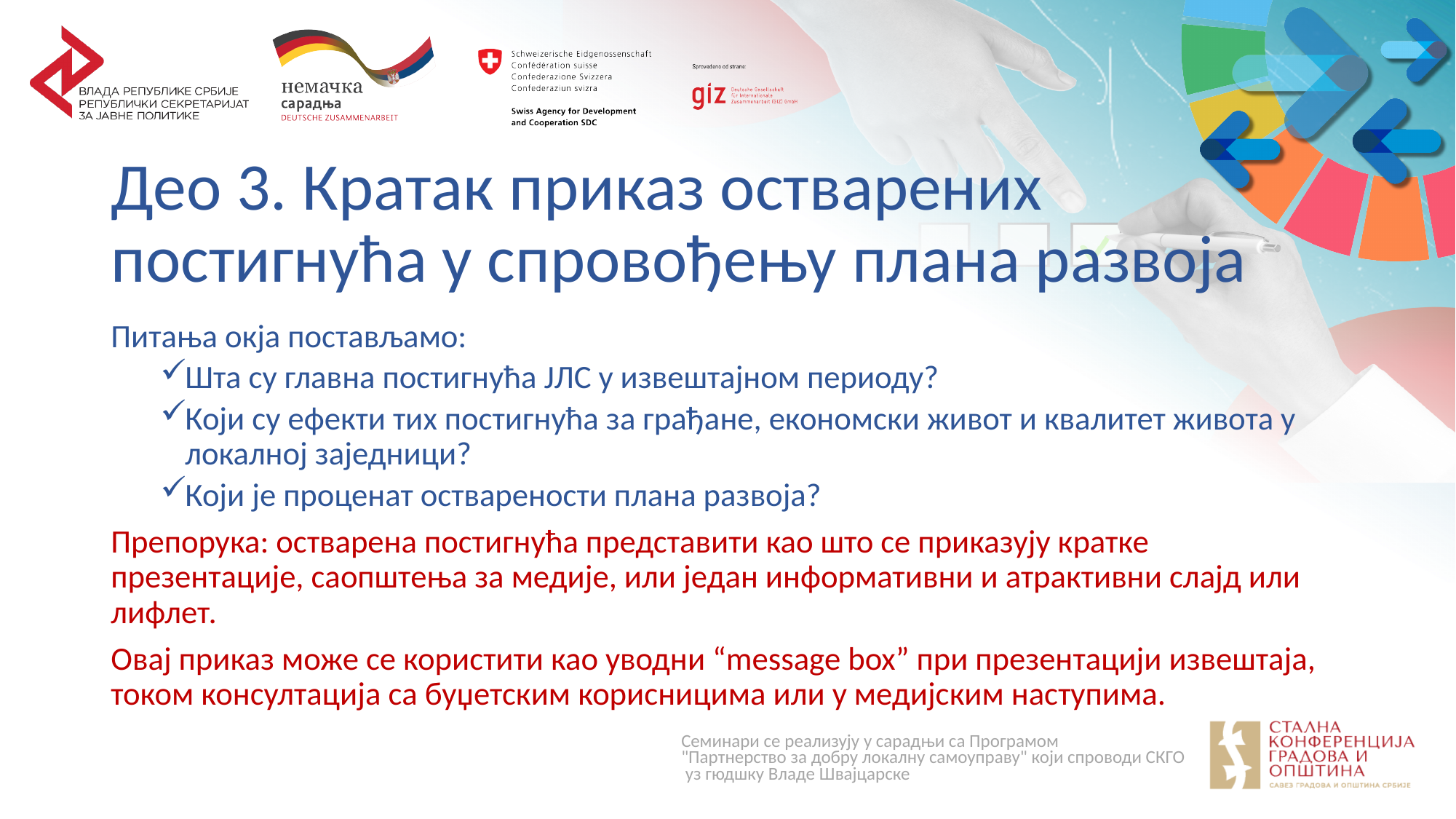

# Део 3. Кратак приказ остварених постигнућа у спровођењу плана развоја
Питања окја постављамо:
Шта су главна постигнућа ЈЛС у извештајном периоду?
Који су ефекти тих постигнућа за грађане, економски живот и квалитет живота у локалној заједници?
Који је проценат остварености плана развоја?
Препорука: остварена постигнућа представити као што се приказују кратке презентације, саопштења за медије, или један информативни и атрактивни слајд или лифлет.
Овај приказ може се користити као уводни “message box” при презентацији извештаја, током консултација са буџетским корисницима или у медијским наступима.